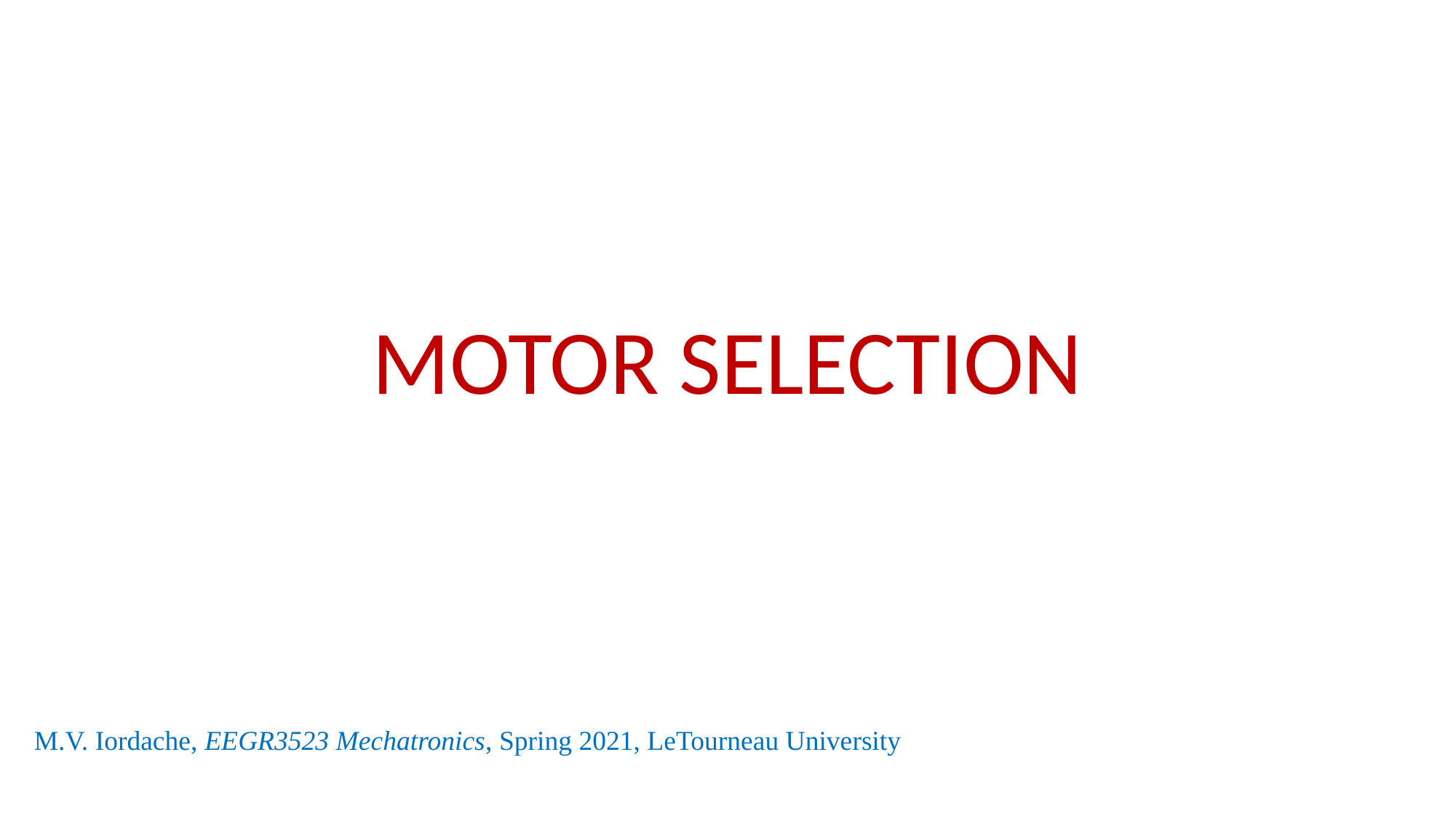

# MOTOR SELECTION
M.V. Iordache, EEGR3523 Mechatronics, Spring 2021, LeTourneau University